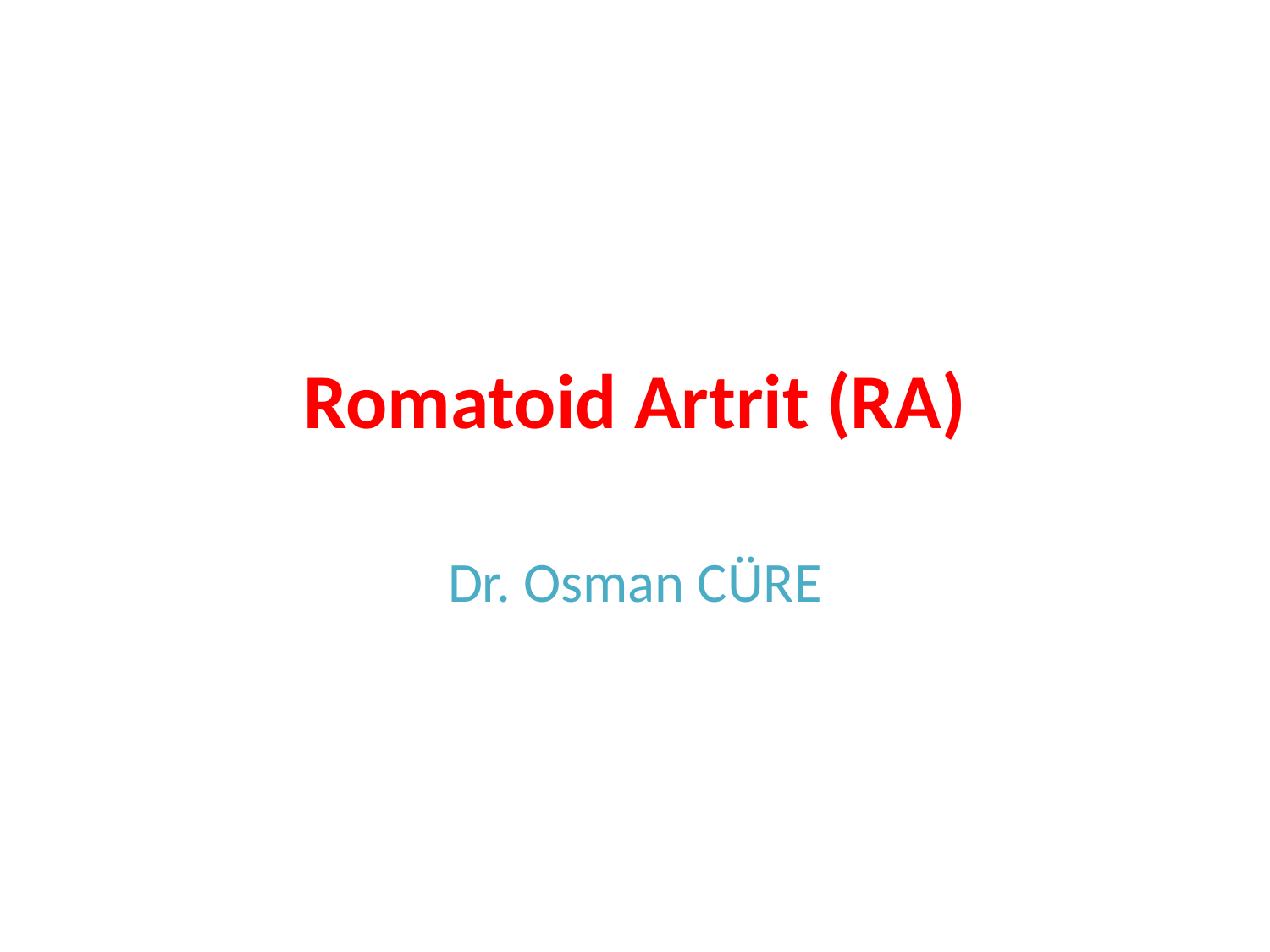

# Romatoid Artrit (RA)
Dr. Osman CÜRE